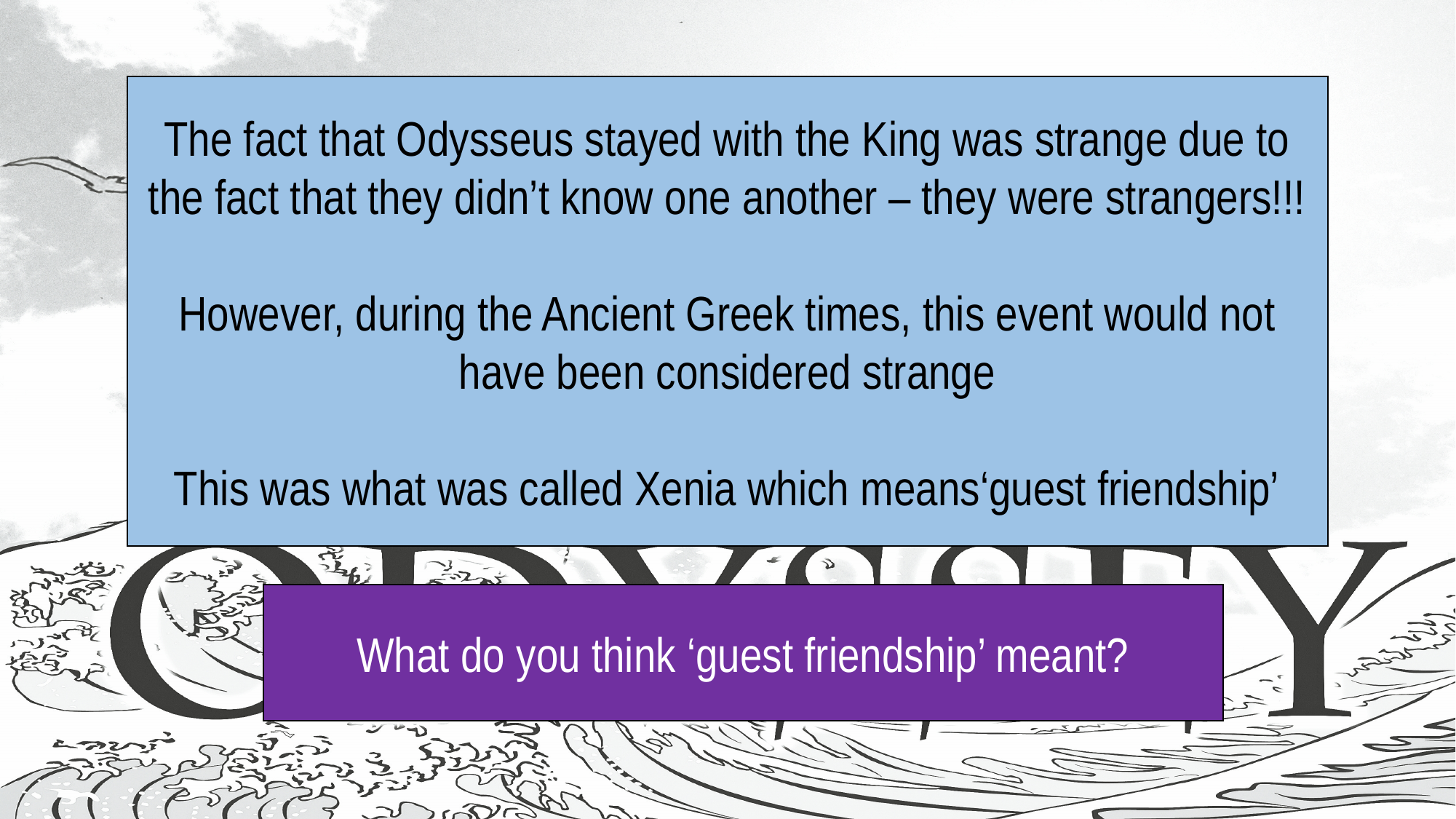

#
The fact that Odysseus stayed with the King was strange due to the fact that they didn’t know one another – they were strangers!!!

However, during the Ancient Greek times, this event would not have been considered strange

This was what was called Xenia which means‘guest friendship’

What do you think ‘guest friendship’ meant?